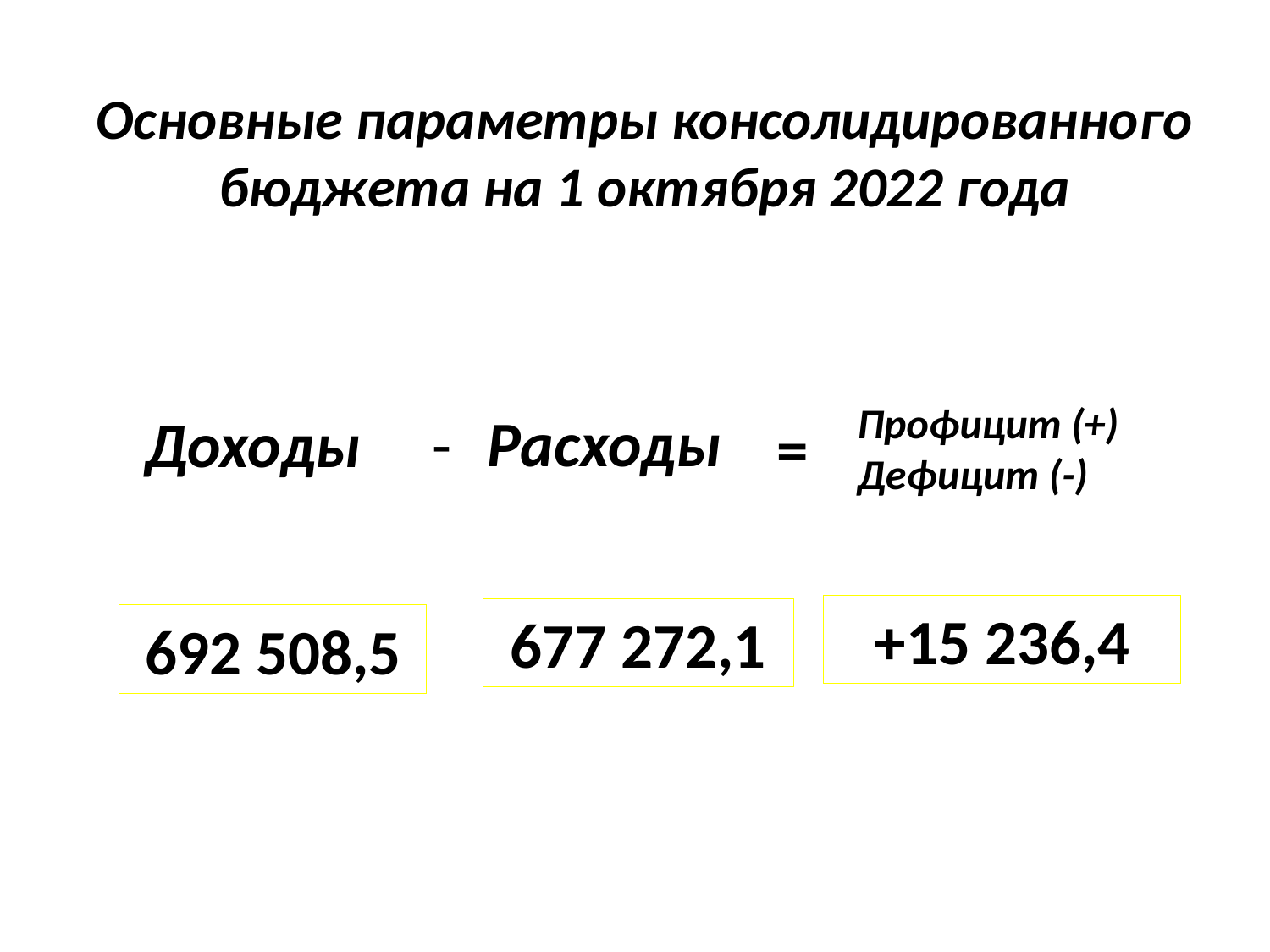

Основные параметры консолидированного бюджета на 1 октября 2022 года

=

Расходы

Доходы

-
Профицит (+)
Дефицит (-)
+15 236,4
677 272,1
692 508,5